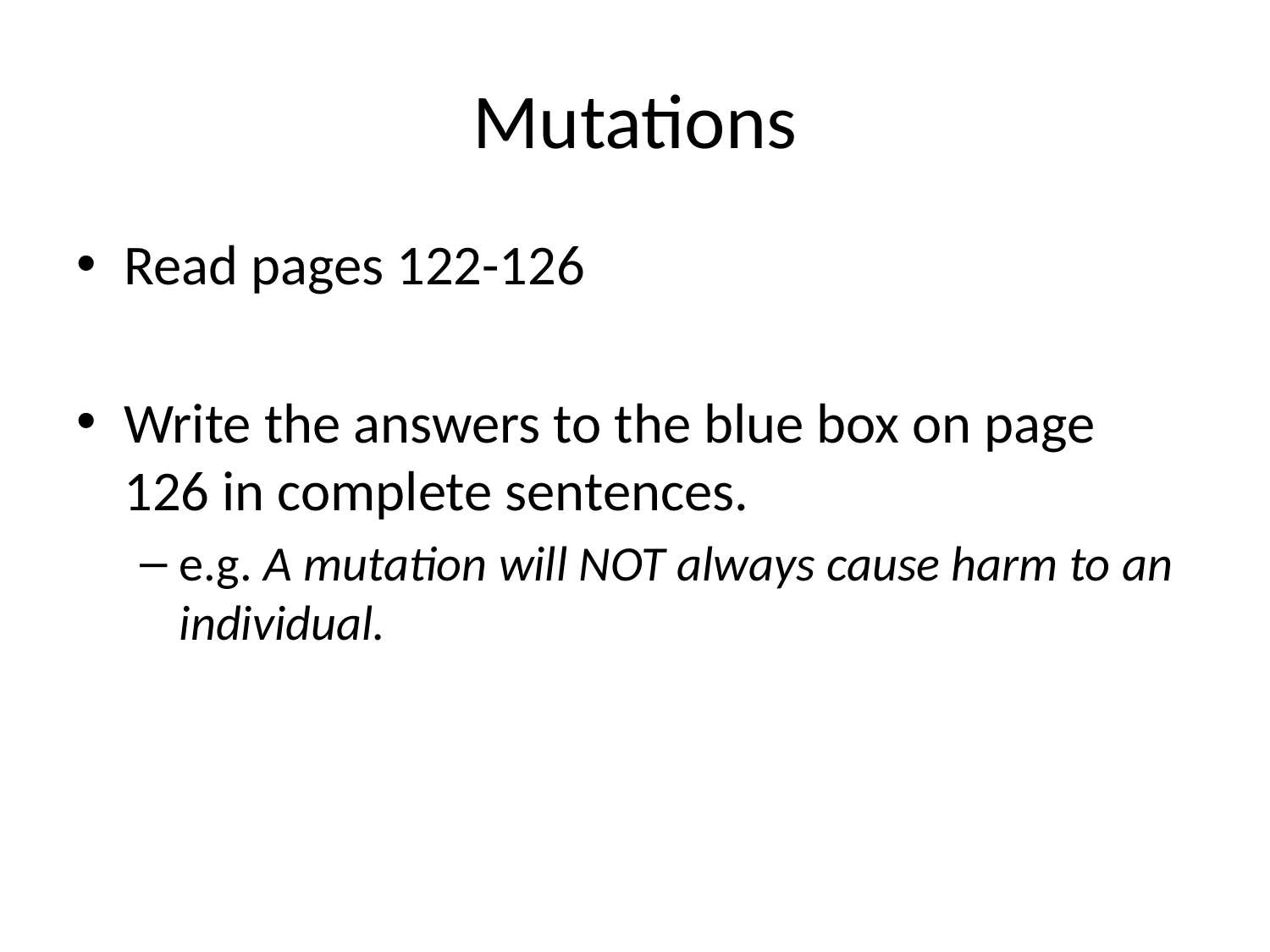

# Mutations
Read pages 122-126

Write the answers to the blue box on page 126 in complete sentences.
e.g. A mutation will NOT always cause harm to an individual.